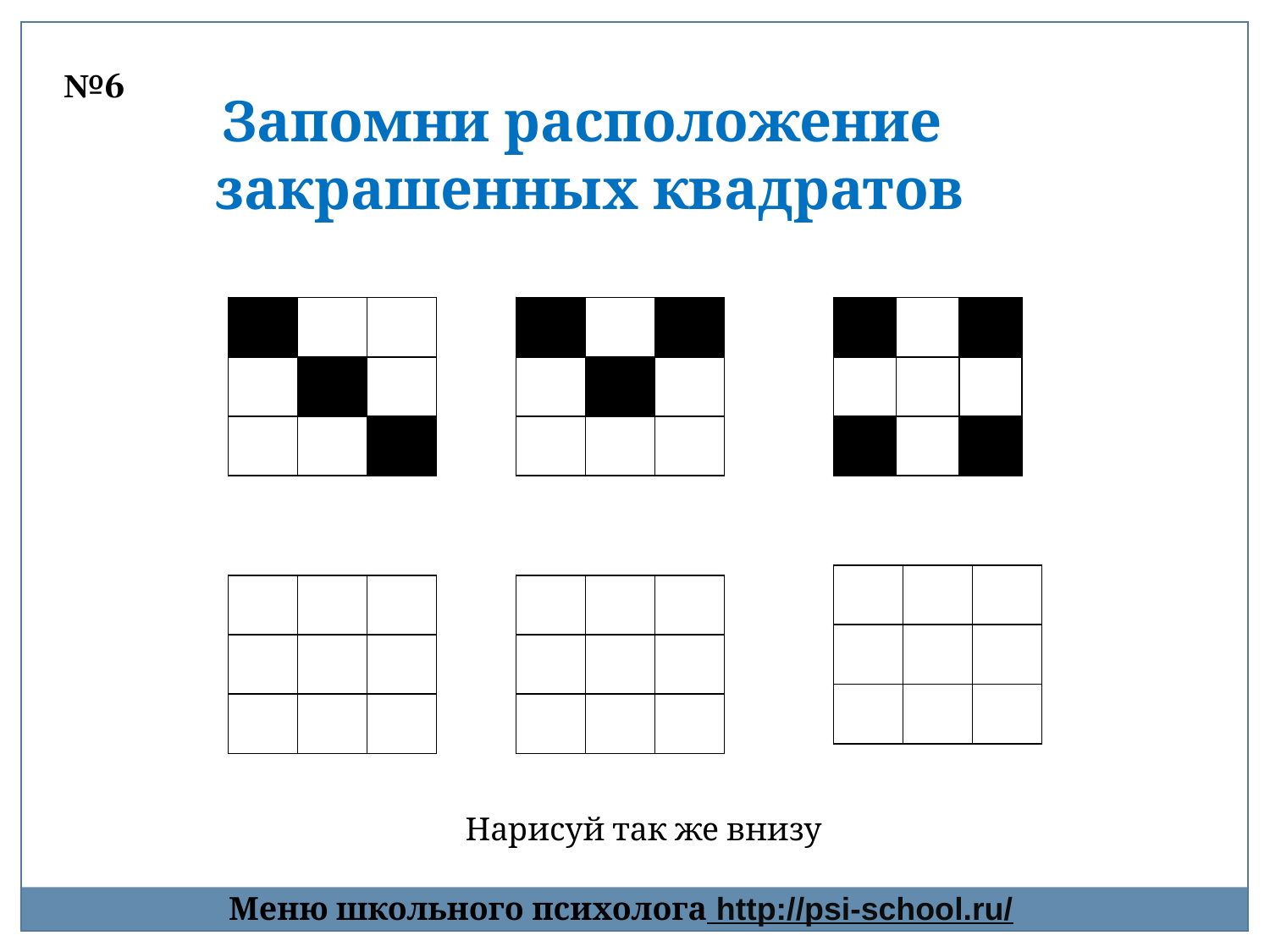

№6
Запомни расположение
закрашенных квадратов
|  |  |  |
| --- | --- | --- |
|  |  |  |
|  |  |  |
|  |  |  |
| --- | --- | --- |
|  |  |  |
|  |  |  |
|  |  |  |
| --- | --- | --- |
|  |  |  |
|  |  |  |
|  |  |  |
| --- | --- | --- |
|  |  |  |
|  |  |  |
|  |  |  |
| --- | --- | --- |
|  |  |  |
|  |  |  |
|  |  |  |
| --- | --- | --- |
|  |  |  |
|  |  |  |
Нарисуй так же внизу
Меню школьного психолога http://psi-school.ru/